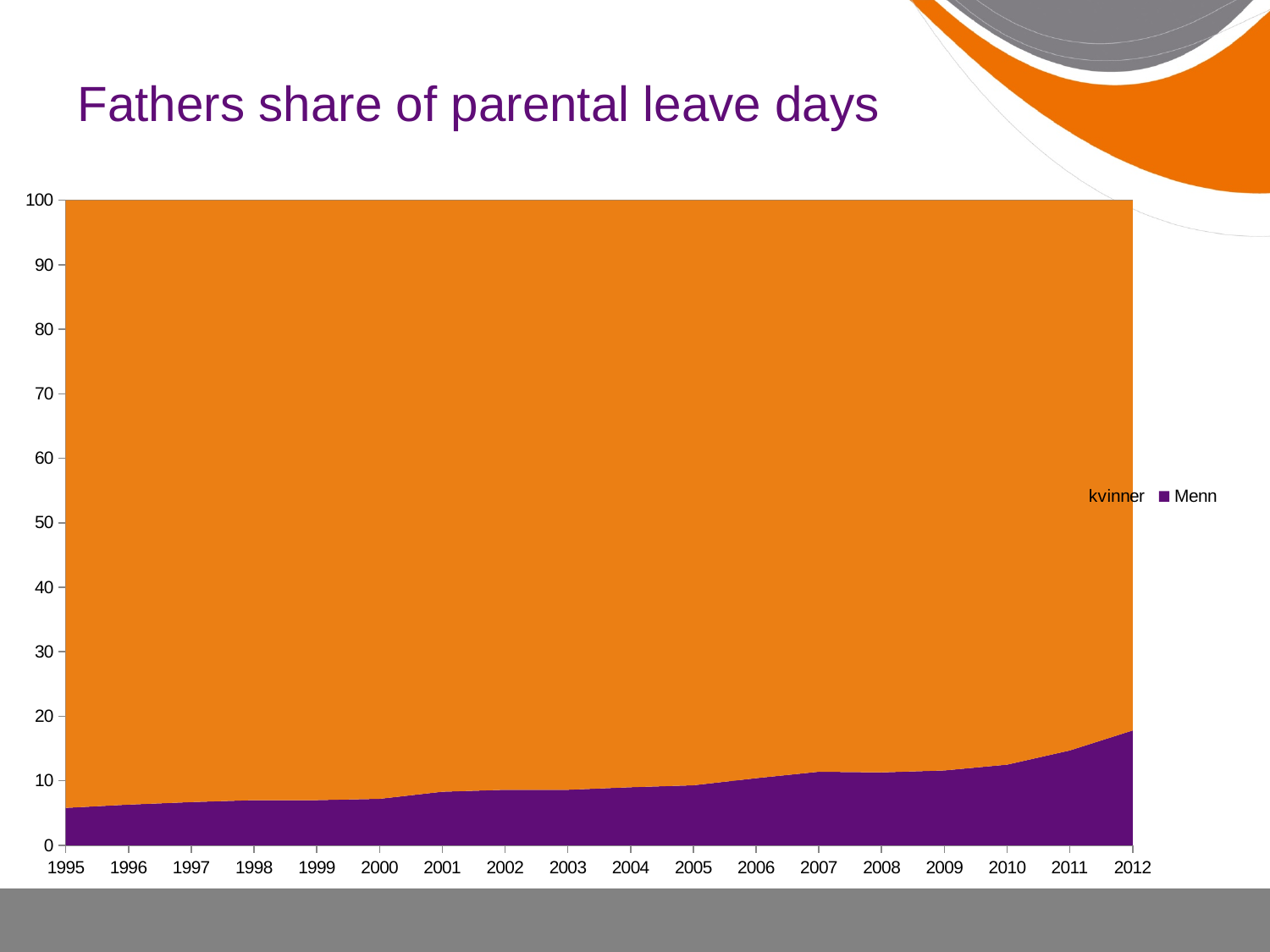

# Fathers share of parental leave days

### Chart

| Category | Menn  | kvinner |
|---|---|---|
| 1995 | 5.8 | 94.2 |
| 1996 | 6.3 | 93.7 |
| 1997 | 6.7 | 93.3 |
| 1998 | 7.0 | 93.0 |
| 1999 | 7.0 | 93.0 |
| 2000 | 7.2 | 92.8 |
| 2001 | 8.3 | 91.7 |
| 2002 | 8.6 | 91.4 |
| 2003 | 8.6 | 91.4 |
| 2004 | 9.0 | 91.0 |
| 2005 | 9.3 | 90.7 |
| 2006 | 10.4 | 89.6 |
| 2007 | 11.4 | 88.6 |
| 2008 | 11.3 | 88.7 |
| 2009 | 11.6 | 88.4 |
| 2010 | 12.5 | 87.5 |
| 2011 | 14.7 | 85.3 |
| 2012 | 17.8 | 82.2 |